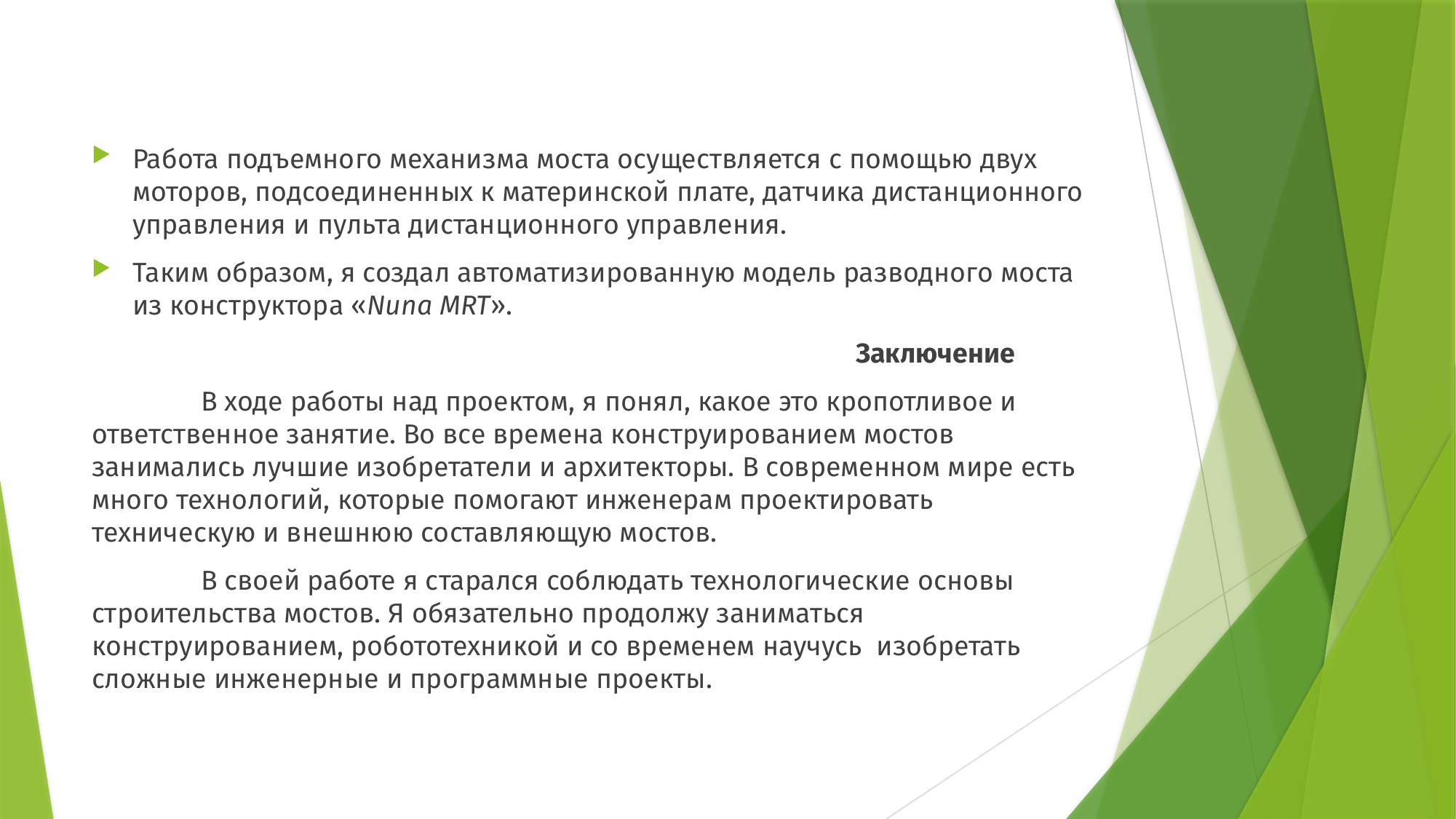

Работа подъемного механизма моста осуществляется с помощью двух моторов, подсоединенных к материнской плате, датчика дистанционного управления и пульта дистанционного управления.
Таким образом, я создал автоматизированную модель разводного моста из конструктора «Nuna MRT».
							Заключение
	В ходе работы над проектом, я понял, какое это кропотливое и ответственное занятие. Во все времена конструированием мостов занимались лучшие изобретатели и архитекторы. В современном мире есть много технологий, которые помогают инженерам проектировать техническую и внешнюю составляющую мостов.
	В своей работе я старался соблюдать технологические основы строительства мостов. Я обязательно продолжу заниматься конструированием, робототехникой и со временем научусь  изобретать сложные инженерные и программные проекты.